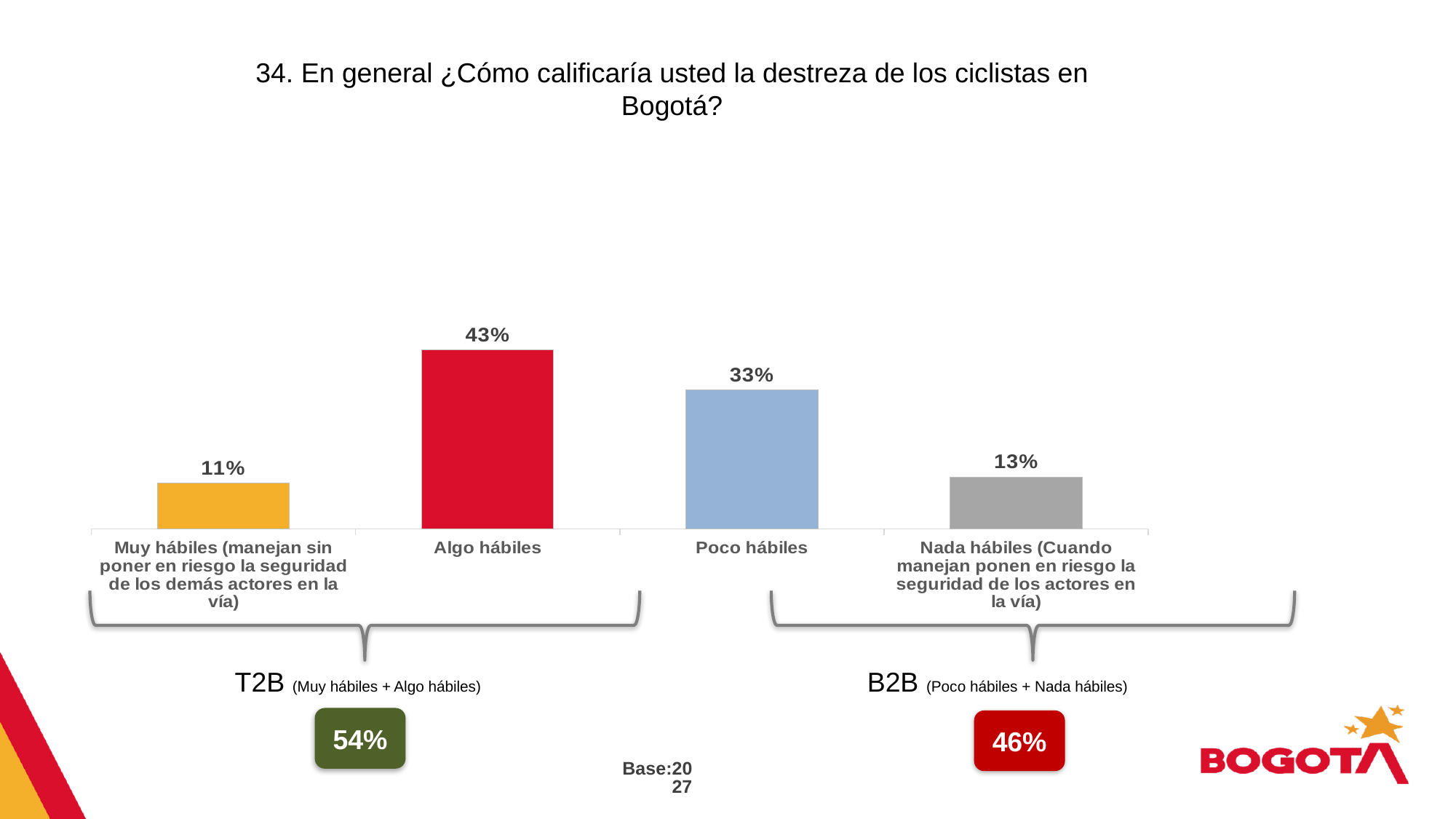

34. En general ¿Cómo calificaría usted la destreza de los ciclistas en Bogotá?

### Chart

| Category |  |
|---|---|
| Muy hábiles (manejan sin poner en riesgo la seguridad de los demás actores en la vía) | 0.11 |
| Algo hábiles | 0.43 |
| Poco hábiles | 0.334 |
| Nada hábiles (Cuando manejan ponen en riesgo la seguridad de los actores en la vía) | 0.125 |

T2B (Muy hábiles + Algo hábiles)
B2B (Poco hábiles + Nada hábiles)
54%
46%
Base:2027